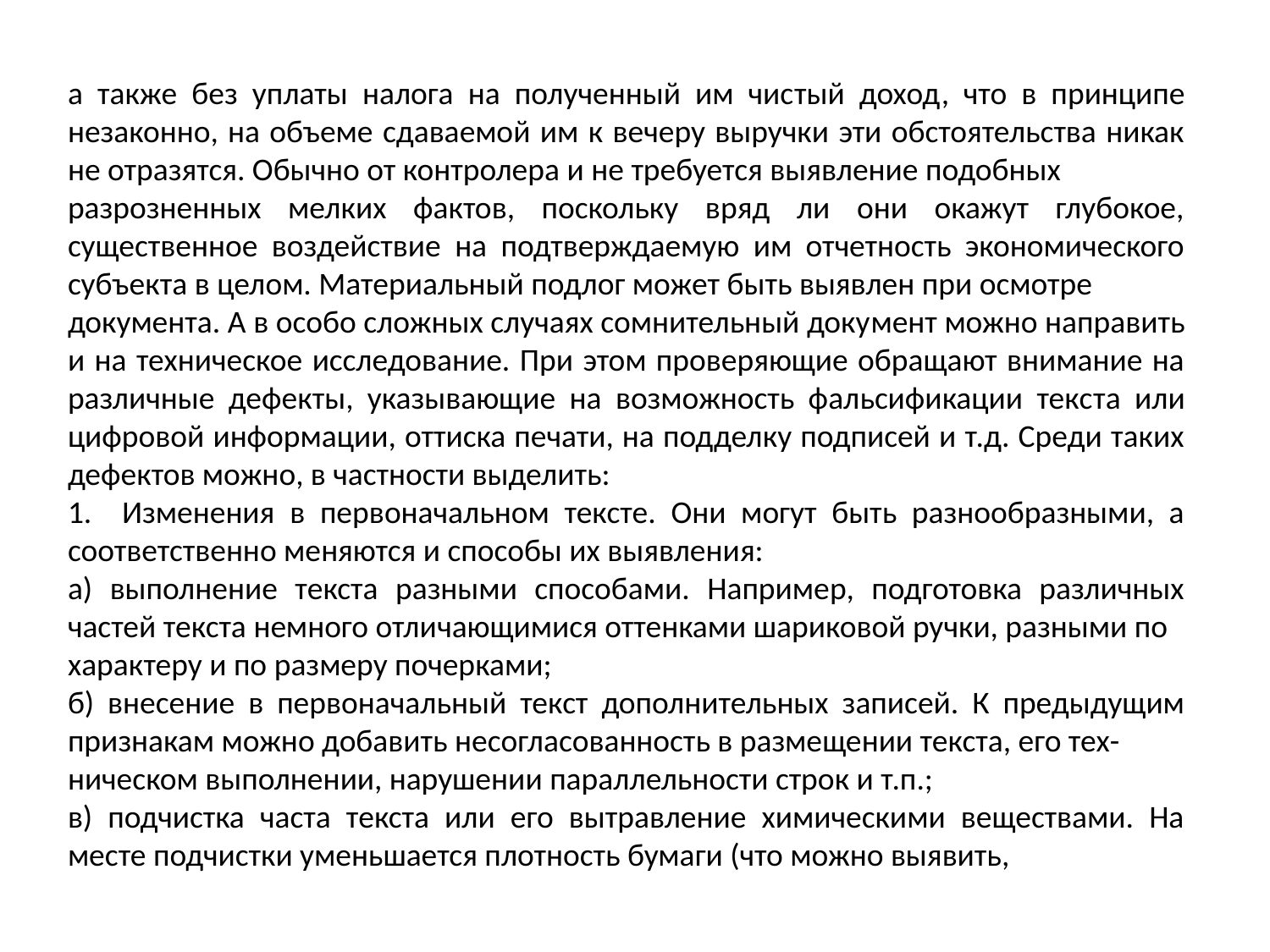

а также без уплаты налога на полученный им чис­тый доход, что в принципе незаконно, на объеме сдаваемой им к вечеру выручки эти обстоятельства никак не отразятся. Обычно от контролера и не требуется выявление подобных
разрозненных мелких фактов, поскольку вряд ли они окажут глубокое, существенное воздействие на подтверждаемую им отчетность экономического субъекта в целом. Материальный подлог может быть выявлен при осмотре
документа. А в особо сложных случаях сомнительный доку­мент можно направить и на техническое исследование. При этом проверяющие обращают внимание на различные дефекты, указывающие на возможность фальсификации текс­та или цифровой информации, оттиска печати, на подделку подписей и т.д. Среди таких дефектов можно, в частности выделить:
1.  Изменения в первоначальном тексте. Они могут быть разнообразными, а соответственно меняются и способы их выявления:
а) выполнение текста разными способами. Например, подготовка различных частей текста немного отли­чающимися оттенками шариковой ручки, разными по
характеру и по размеру почерками;
б) внесение в первоначальный текст дополнительных записей. К предыдущим признакам можно добавить несогласованность в размещении текста, его тех-­
ническом выполнении, нарушении параллельности строк и т.п.;
в) подчистка часта текста или его вытравление химическими веществами. На месте подчистки уменьшается плотность бумаги (что можно выявить,